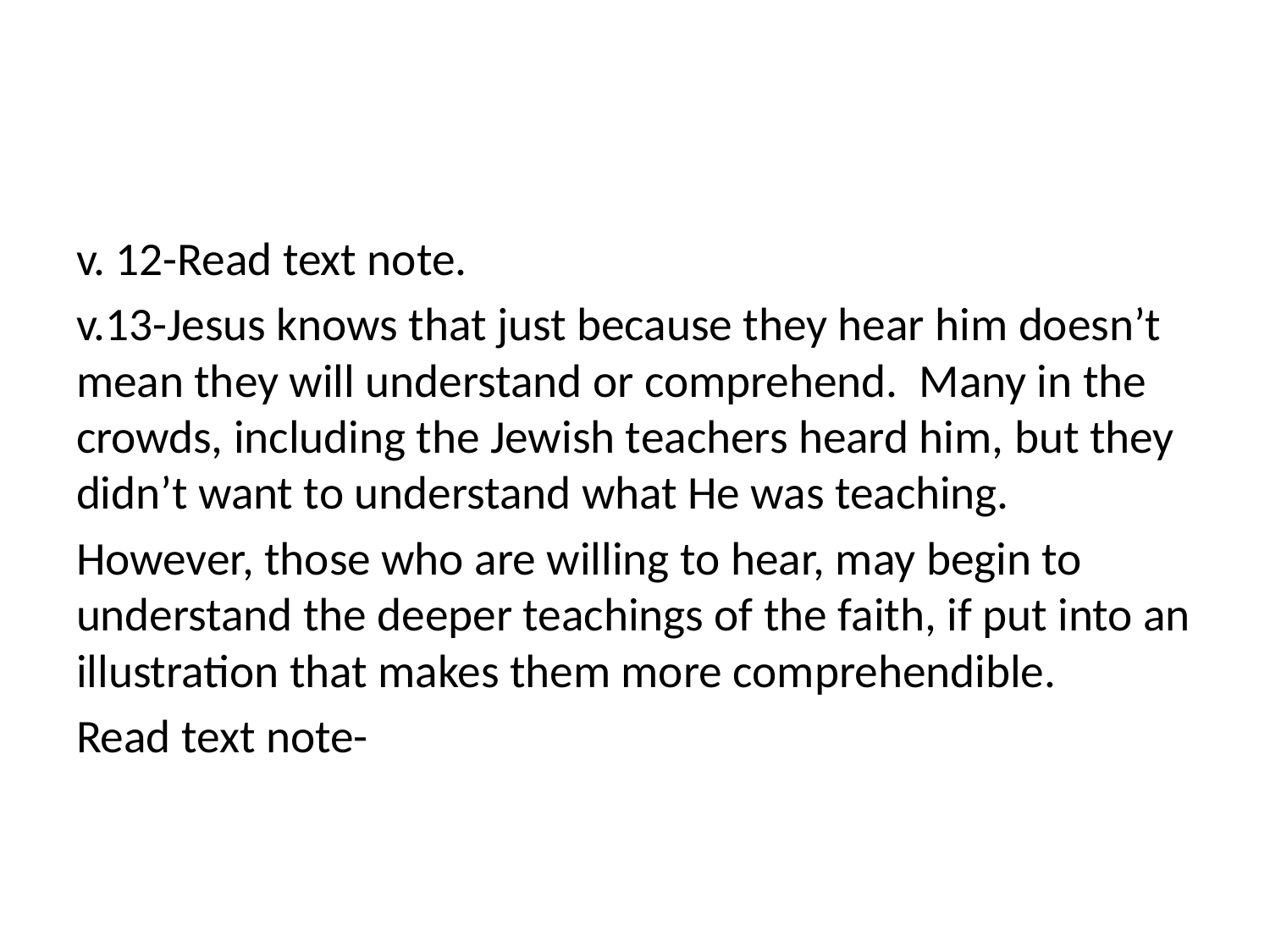

#
v. 12-Read text note.
v.13-Jesus knows that just because they hear him doesn’t mean they will understand or comprehend.  Many in the crowds, including the Jewish teachers heard him, but they didn’t want to understand what He was teaching.
However, those who are willing to hear, may begin to understand the deeper teachings of the faith, if put into an illustration that makes them more comprehendible.
Read text note-